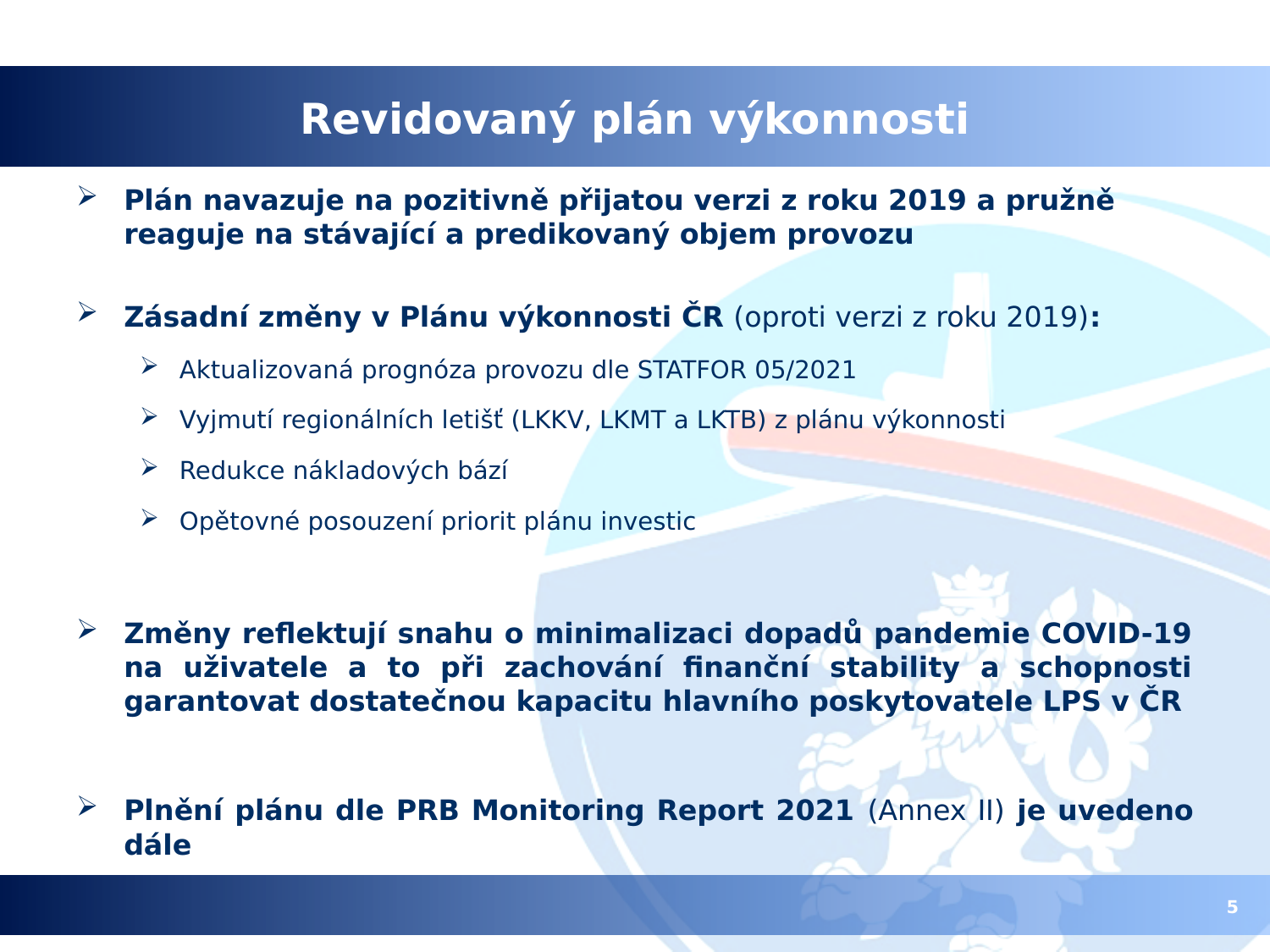

# Revidovaný plán výkonnosti
Plán navazuje na pozitivně přijatou verzi z roku 2019 a pružně reaguje na stávající a predikovaný objem provozu

Zásadní změny v Plánu výkonnosti ČR (oproti verzi z roku 2019):
Aktualizovaná prognóza provozu dle STATFOR 05/2021
Vyjmutí regionálních letišť (LKKV, LKMT a LKTB) z plánu výkonnosti
Redukce nákladových bází
Opětovné posouzení priorit plánu investic

Změny reflektují snahu o minimalizaci dopadů pandemie COVID-19 na uživatele a to při zachování finanční stability a schopnosti garantovat dostatečnou kapacitu hlavního poskytovatele LPS v ČR

Plnění plánu dle PRB Monitoring Report 2021 (Annex II) je uvedeno dále
5